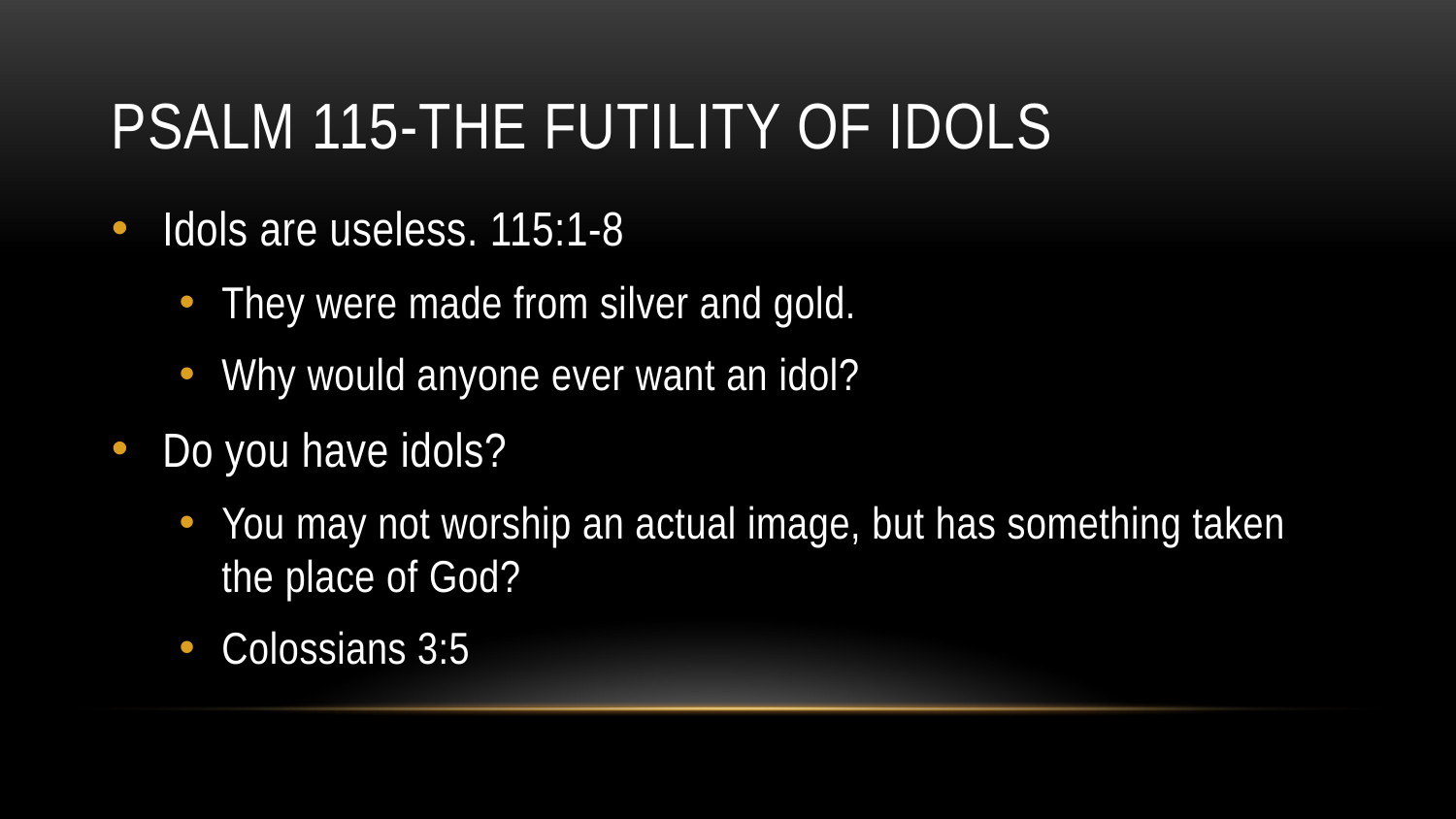

# PSALM 115-THE FUTILITY OF IDOLS
Idols are useless. 115:1-8
They were made from silver and gold.
Why would anyone ever want an idol?
Do you have idols?
You may not worship an actual image, but has something taken the place of God?
Colossians 3:5